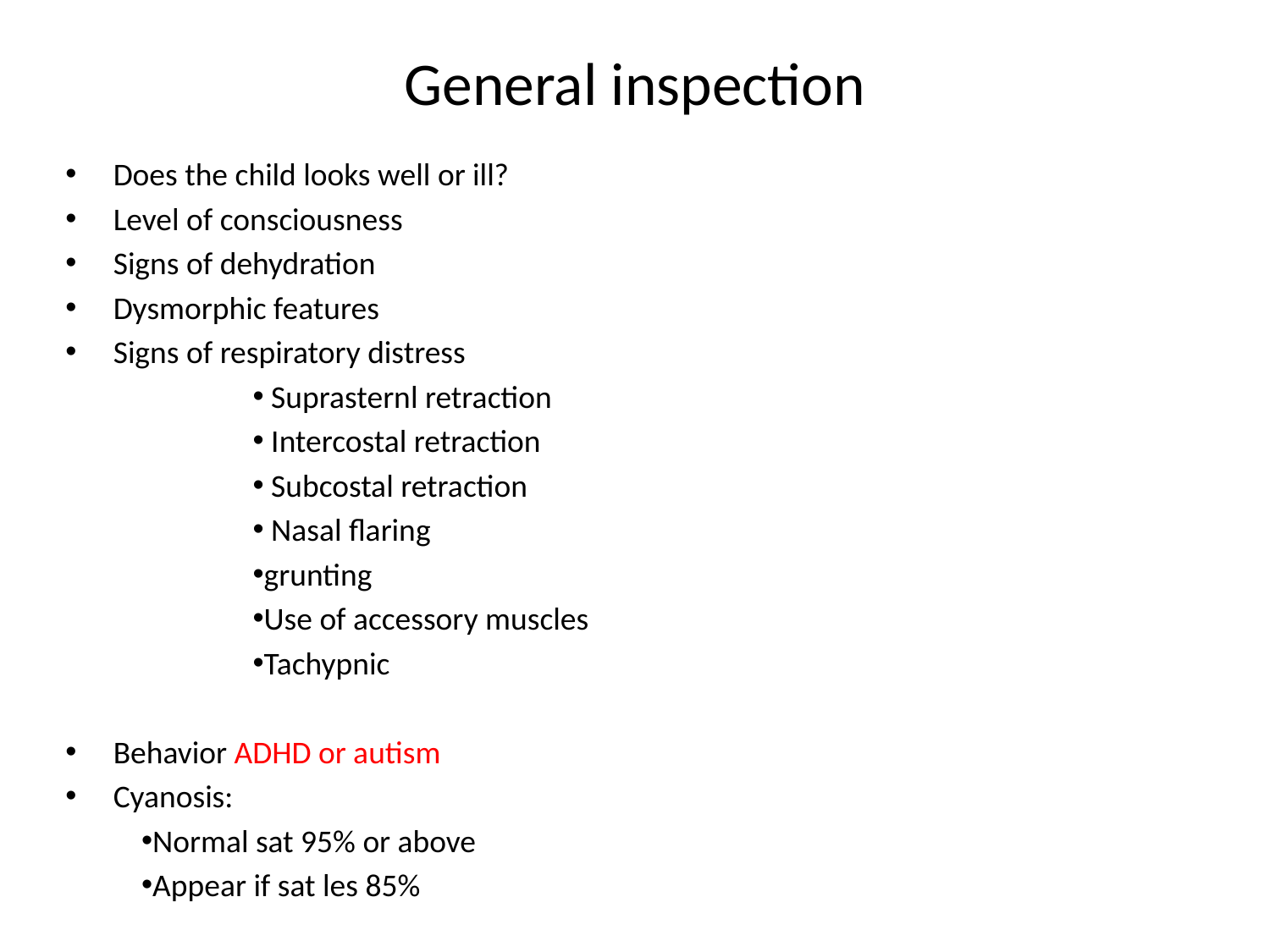

# General inspection
Does the child looks well or ill?
Level of consciousness
Signs of dehydration
Dysmorphic features
Signs of respiratory distress
 Suprasternl retraction
 Intercostal retraction
 Subcostal retraction
 Nasal flaring
grunting
Use of accessory muscles
Tachypnic

Behavior ADHD or autism
Cyanosis:
Normal sat 95% or above
Appear if sat les 85%